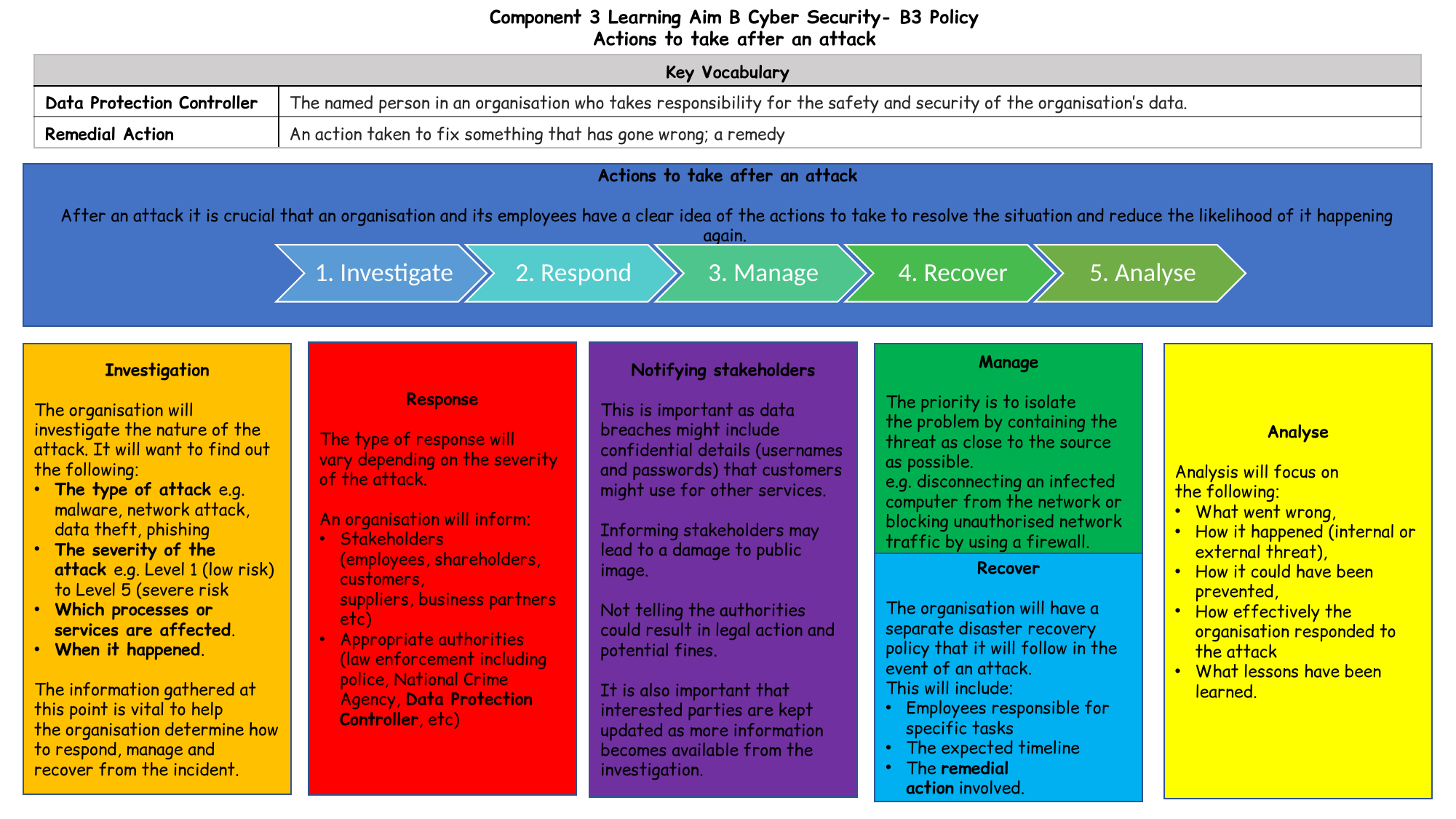

Component 3 Learning Aim B Cyber Security- B3 Policy
Actions to take after an attack
| Key Vocabulary |  |
| --- | --- |
| Data Protection Controller | The named person in an organisation who takes responsibility for the safety and security of the organisation’s data.​ |
| Remedial Action | An action taken to fix something that has gone wrong; a remedy |
Actions to take after an attack

After an attack it is crucial that an organisation and its employees have a clear idea of the actions to take to resolve the situation and reduce the likelihood of it happening again.

1. Investigate​
2. Respond​
3. Manage​
4. Recover​
5. Analyse​
Response

The type of response will vary depending on the severity of the attack.

An organisation will inform:​
Stakeholders (employees, shareholders, customers, suppliers, business partners etc)​
Appropriate authorities (law enforcement including police, National Crime Agency, Data Protection Controller, etc)

Notifying stakeholders

This is important as data breaches might include confidential details (usernames and passwords) that customers might use for other services.​

Informing stakeholders may lead to a damage to public image.​

Not telling the authorities could result in legal action and potential fines.​

It is also important that interested parties are kept updated as more information becomes available from the investigation.​
Investigation

The organisation will investigate the nature of the attack. It will want to find out the following:​
The type of attack e.g. malware, network attack, data theft, phishing​
The severity of the attack e.g. Level 1 (low risk) to Level 5 (severe risk
Which processes or services are affected.​
When it happened.​
​
The information gathered at this point is vital to help the organisation determine how to respond, manage and recover from the incident.
Manage

The priority is to isolate the problem by containing the threat as close to the source as possible.​
e.g. disconnecting an infected computer from the network or blocking unauthorised network traffic by using a firewall.​
Analyse

Analysis will focus on the following:​
What went wrong,​
How it happened (internal or external threat),​
How it could have been prevented,​
How effectively the organisation responded to the attack
What lessons have been learned. ​
​
Recover

The organisation will have a separate disaster recovery policy that it will follow in the event of an attack.​
This will include:​
Employees responsible for specific tasks​
The expected timeline​
The remedial action involved.​